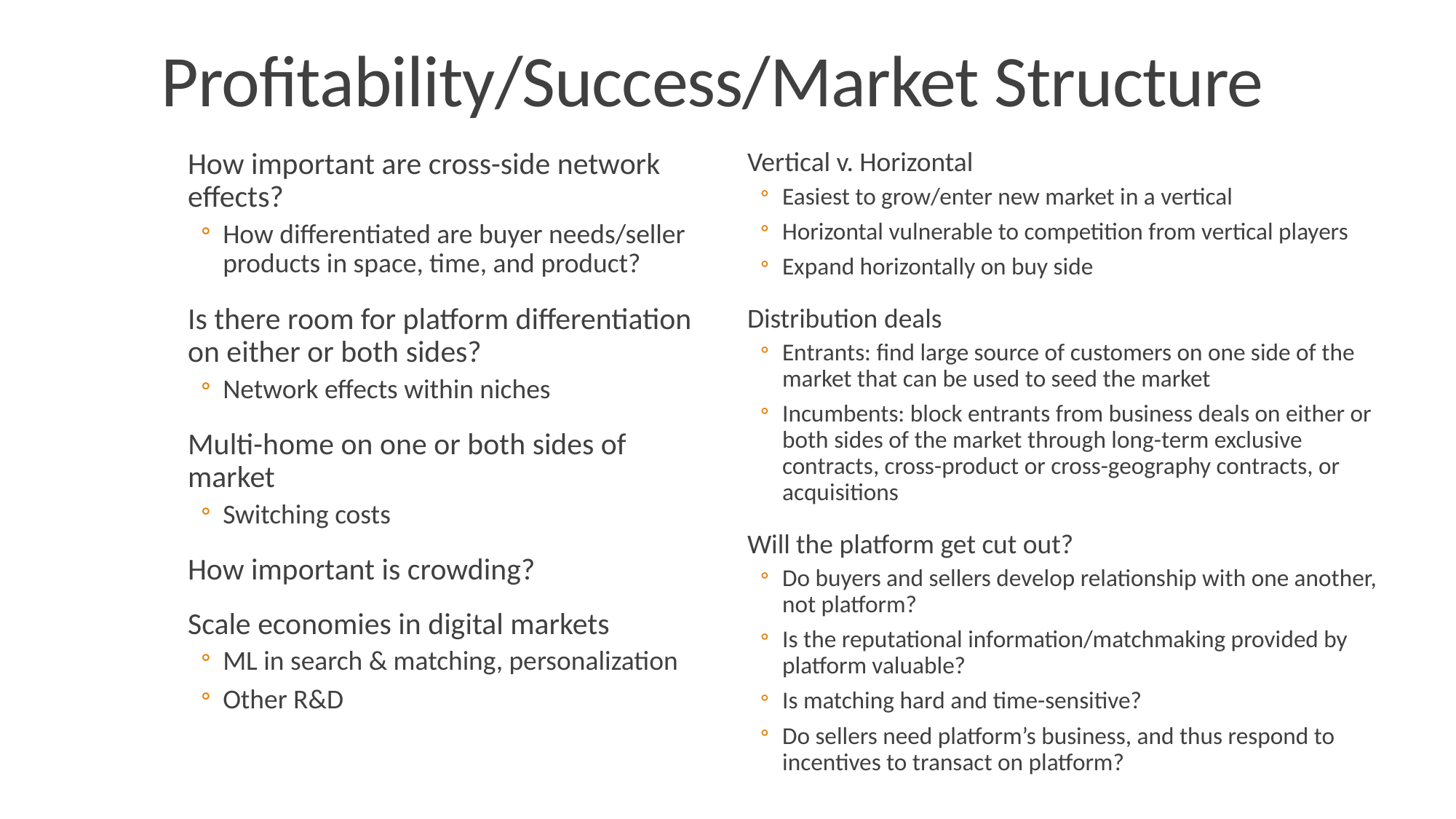

Profitability/Success/Market Structure
How important are cross-side network effects?
How differentiated are buyer needs/seller products in space, time, and product?
Is there room for platform differentiation on either or both sides?
Network effects within niches
Multi-home on one or both sides of market
Switching costs
How important is crowding?
Scale economies in digital markets
ML in search & matching, personalization
Other R&D
Vertical v. Horizontal
Easiest to grow/enter new market in a vertical
Horizontal vulnerable to competition from vertical players
Expand horizontally on buy side
Distribution deals
Entrants: find large source of customers on one side of the market that can be used to seed the market
Incumbents: block entrants from business deals on either or both sides of the market through long-term exclusive contracts, cross-product or cross-geography contracts, or acquisitions
Will the platform get cut out?
Do buyers and sellers develop relationship with one another, not platform?
Is the reputational information/matchmaking provided by platform valuable?
Is matching hard and time-sensitive?
Do sellers need platform’s business, and thus respond to incentives to transact on platform?

47